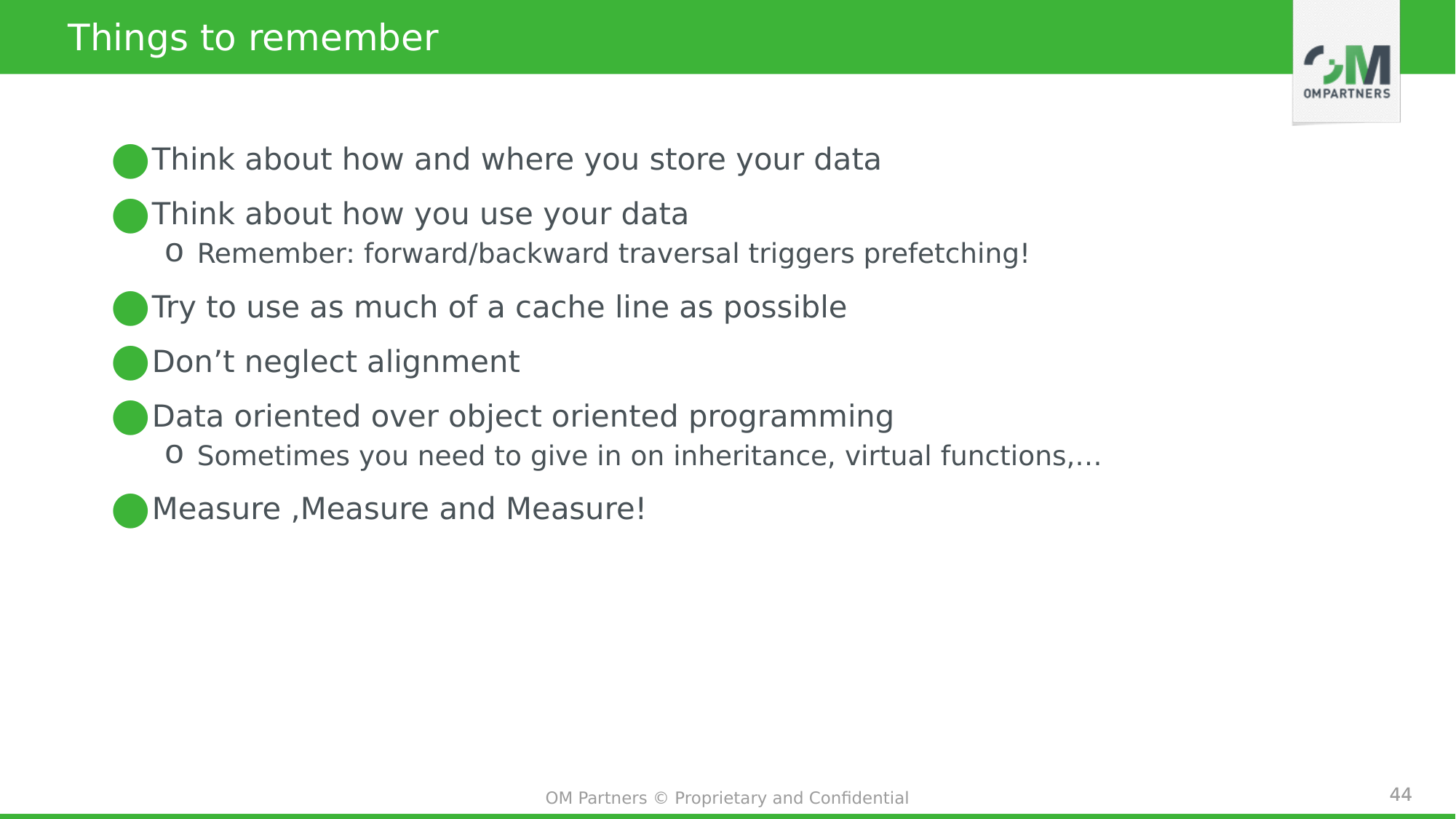

# Things to remember
Think about how and where you store your data
Think about how you use your data
Remember: forward/backward traversal triggers prefetching!
Try to use as much of a cache line as possible
Don’t neglect alignment
Data oriented over object oriented programming
Sometimes you need to give in on inheritance, virtual functions,…
Measure ,Measure and Measure!